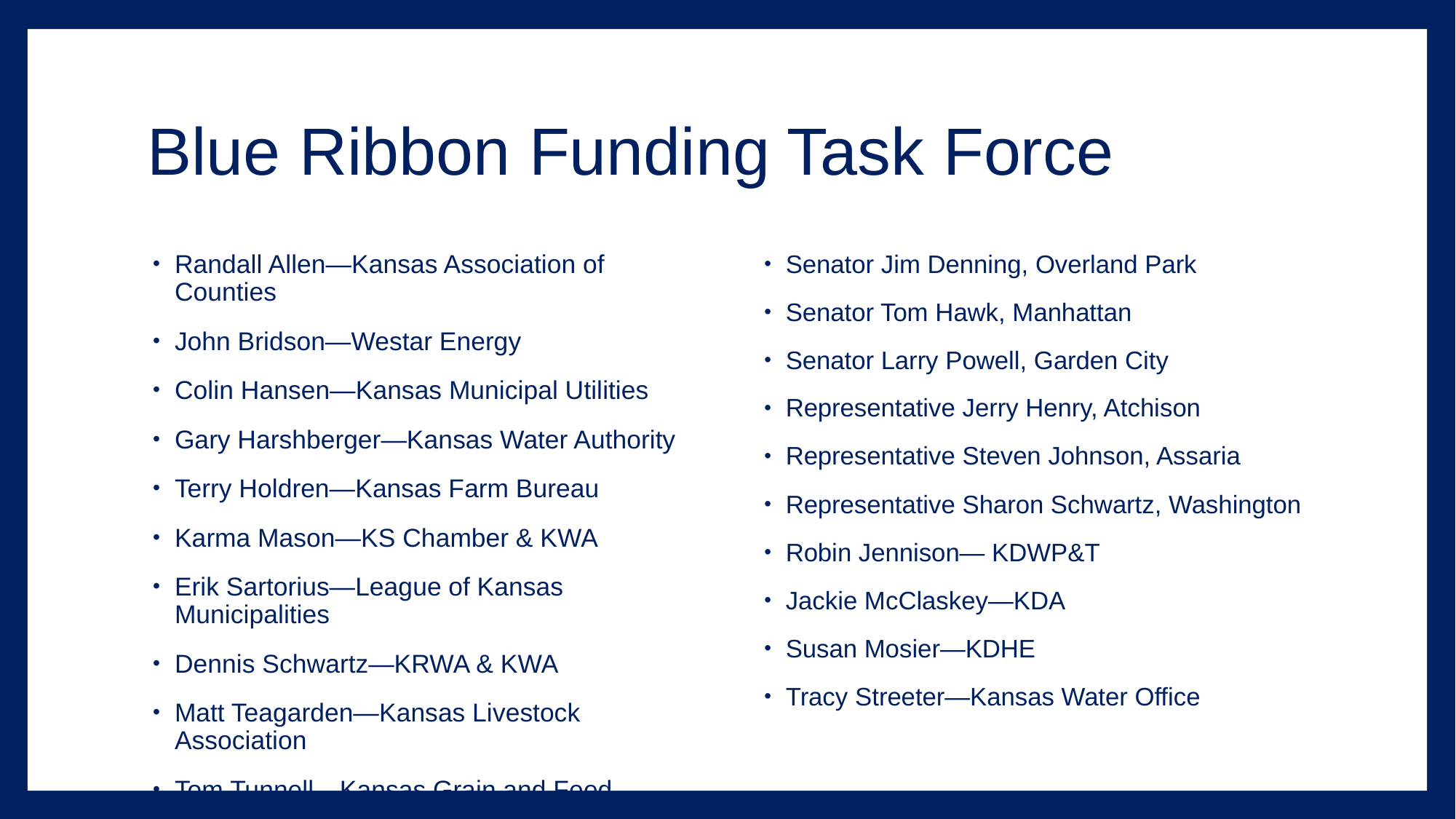

# Blue Ribbon Funding Task Force
Randall Allen—Kansas Association of Counties
John Bridson—Westar Energy
Colin Hansen—Kansas Municipal Utilities
Gary Harshberger—Kansas Water Authority
Terry Holdren—Kansas Farm Bureau
Karma Mason—KS Chamber & KWA
Erik Sartorius—League of Kansas Municipalities
Dennis Schwartz—KRWA & KWA
Matt Teagarden—Kansas Livestock Association
Tom Tunnell—Kansas Grain and Feed Association
Senator Jim Denning, Overland Park
Senator Tom Hawk, Manhattan
Senator Larry Powell, Garden City
Representative Jerry Henry, Atchison
Representative Steven Johnson, Assaria
Representative Sharon Schwartz, Washington
Robin Jennison— KDWP&T
Jackie McClaskey—KDA
Susan Mosier—KDHE
Tracy Streeter—Kansas Water Office